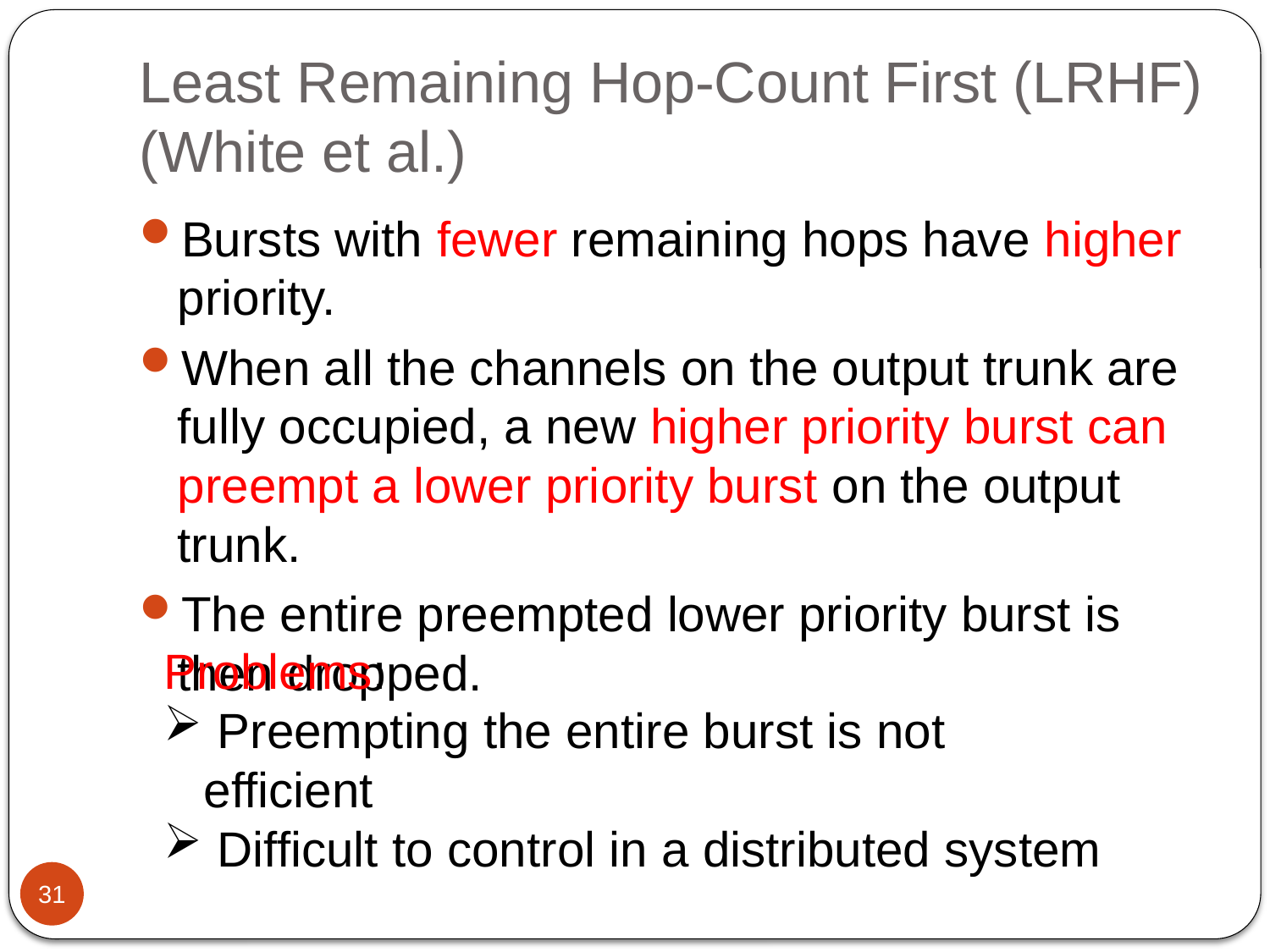

# Least Remaining Hop-Count First (LRHF) (White et al.)
Bursts with fewer remaining hops have higher priority.
When all the channels on the output trunk are fully occupied, a new higher priority burst can preempt a lower priority burst on the output trunk.
The entire preempted lower priority burst is then dropped.
Problems:
 Preempting the entire burst is not efficient
 Difficult to control in a distributed system
31